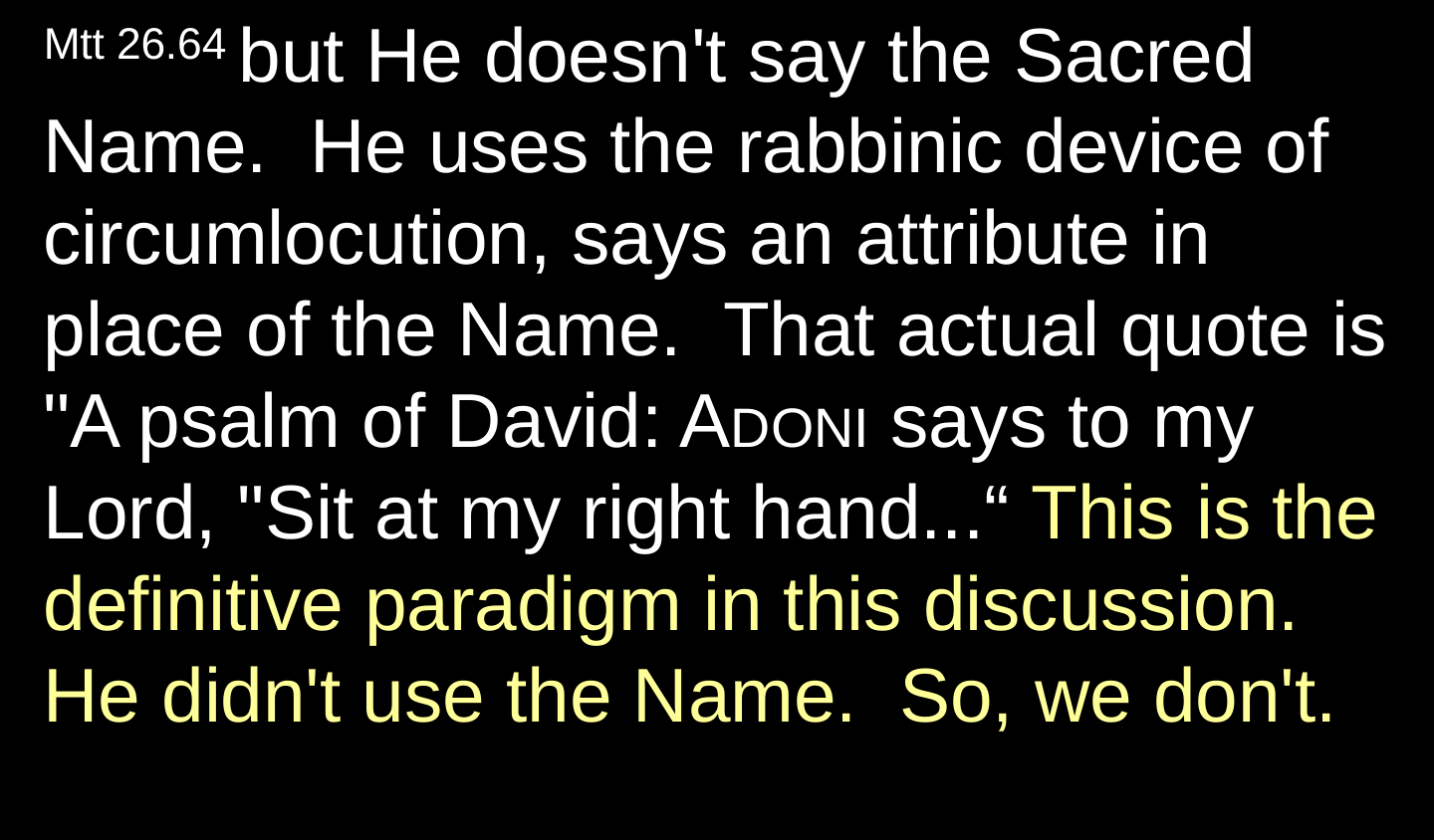

Mtt 26.64 but He doesn't say the Sacred Name.  He uses the rabbinic device of circumlocution, says an attribute in place of the Name.  That actual quote is "A psalm of David: ADONI says to my Lord, "Sit at my right hand...“ This is the definitive paradigm in this discussion.  He didn't use the Name.  So, we don't.